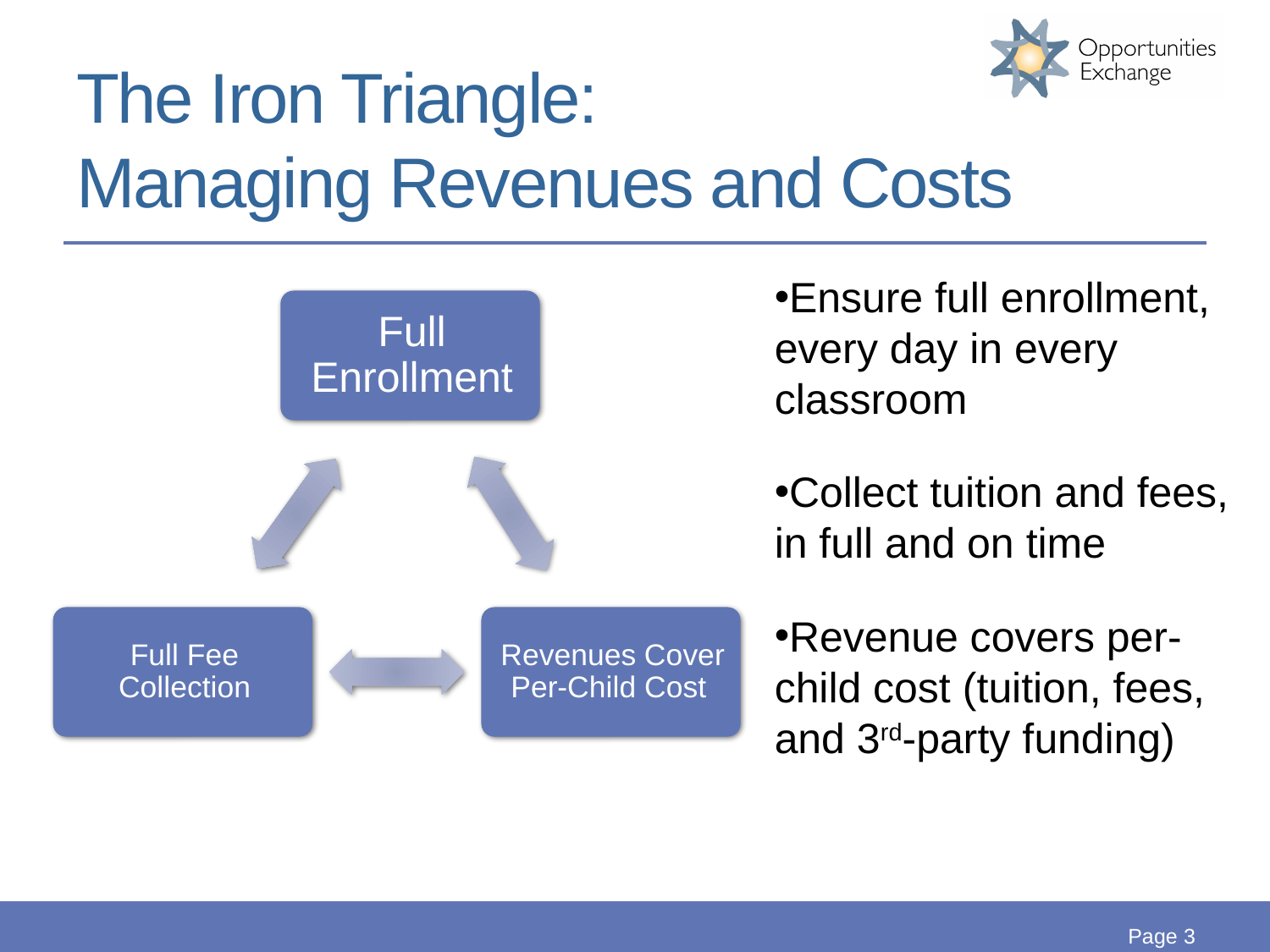

# The Iron Triangle: Managing Revenues and Costs
Full Enrollment

Revenues Cover Per-Child Cost

Full Fee Collection

Ensure full enrollment, every day in every classroom
Collect tuition and fees, in full and on time
Revenue covers per-child cost (tuition, fees, and 3rd-party funding)
Page 3